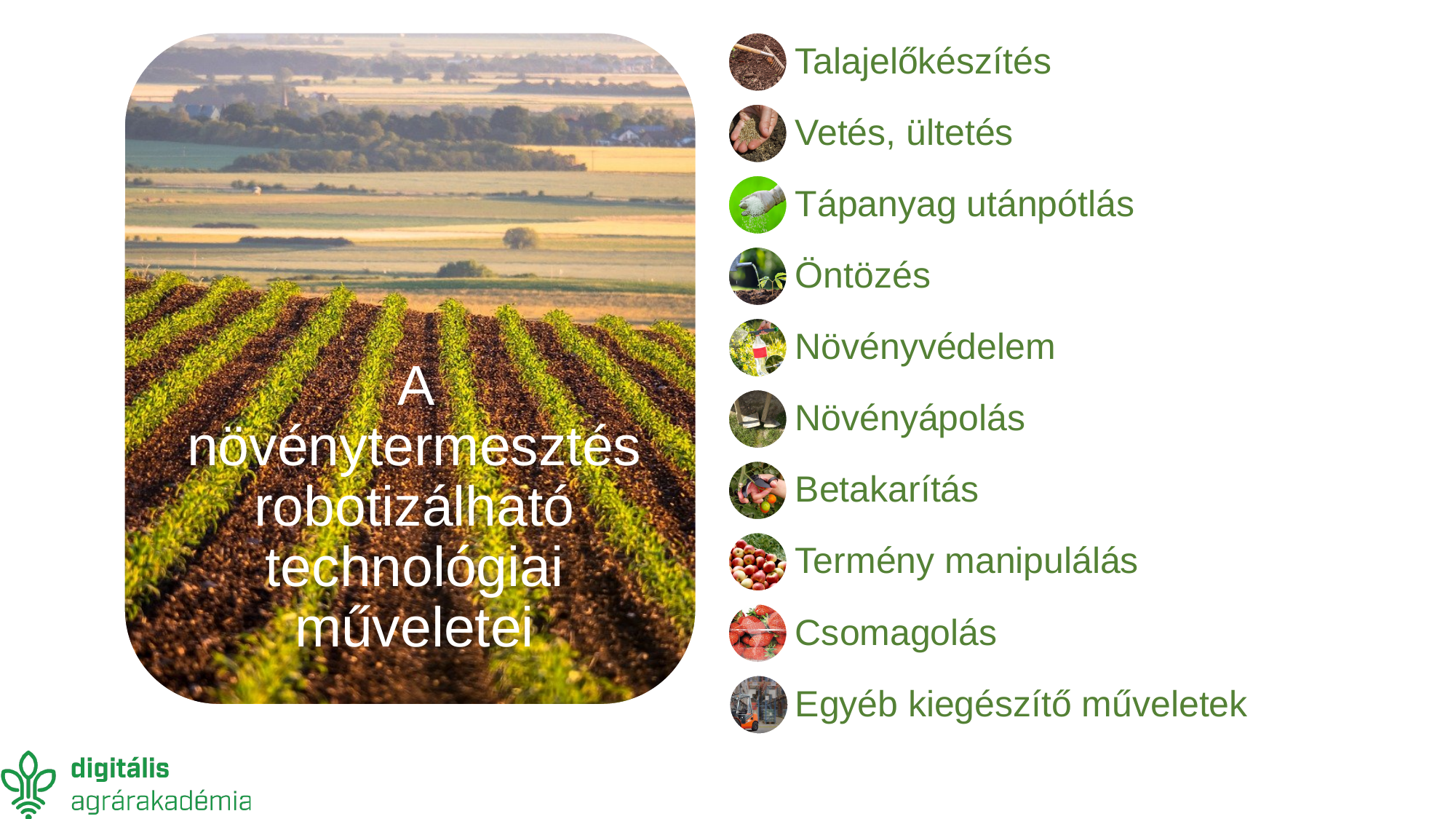

Talajelőkészítés

Vetés, ültetés

Tápanyag utánpótlás

Öntözés

A növénytermesztés robotizálható technológiai műveletei

Növényvédelem

Növényápolás

Betakarítás

Termény manipulálás

Csomagolás

Egyéb kiegészítő műveletek